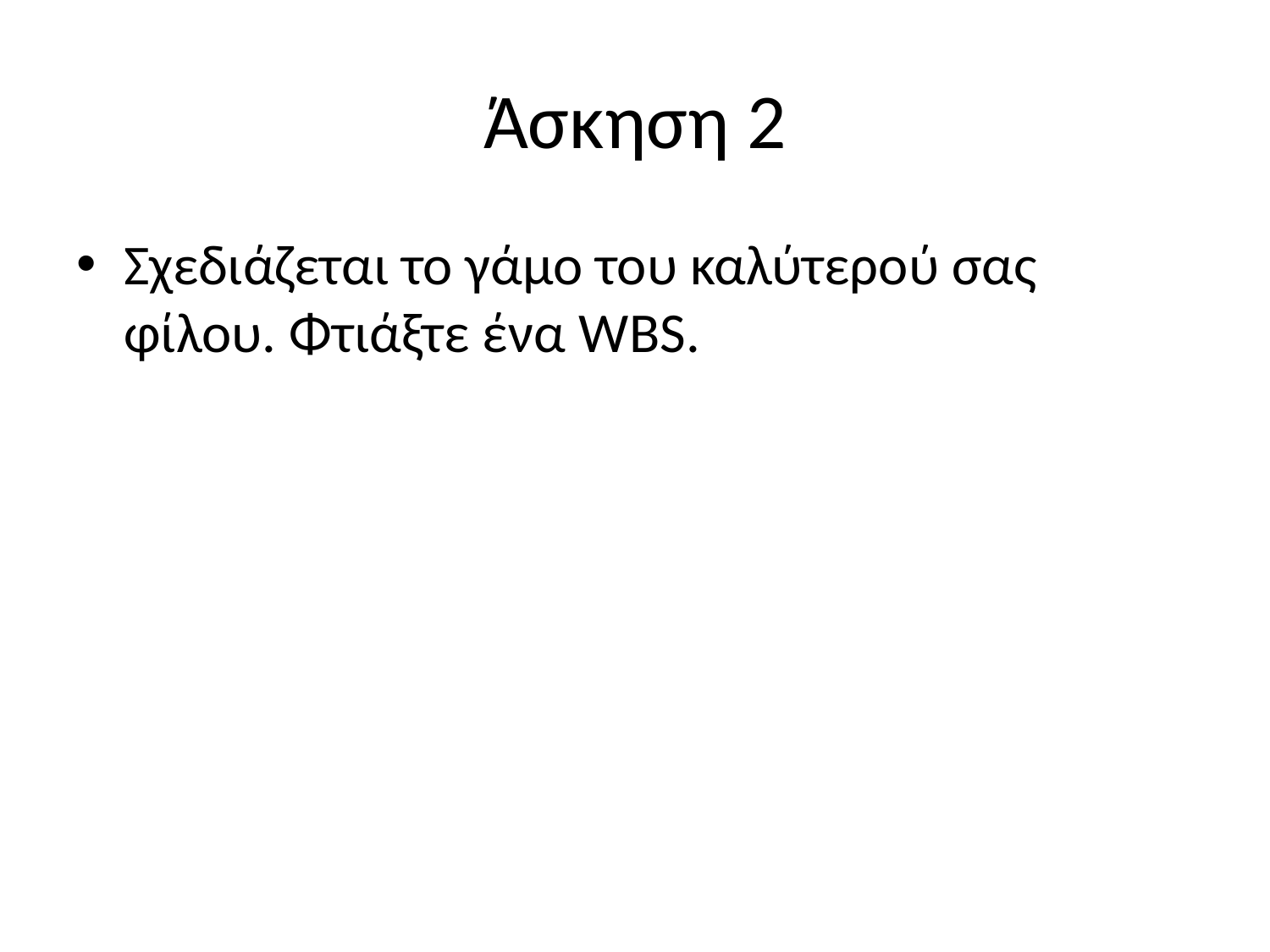

# Άσκηση 2
Σχεδιάζεται το γάμο του καλύτερού σας φίλου. Φτιάξτε ένα WBS.